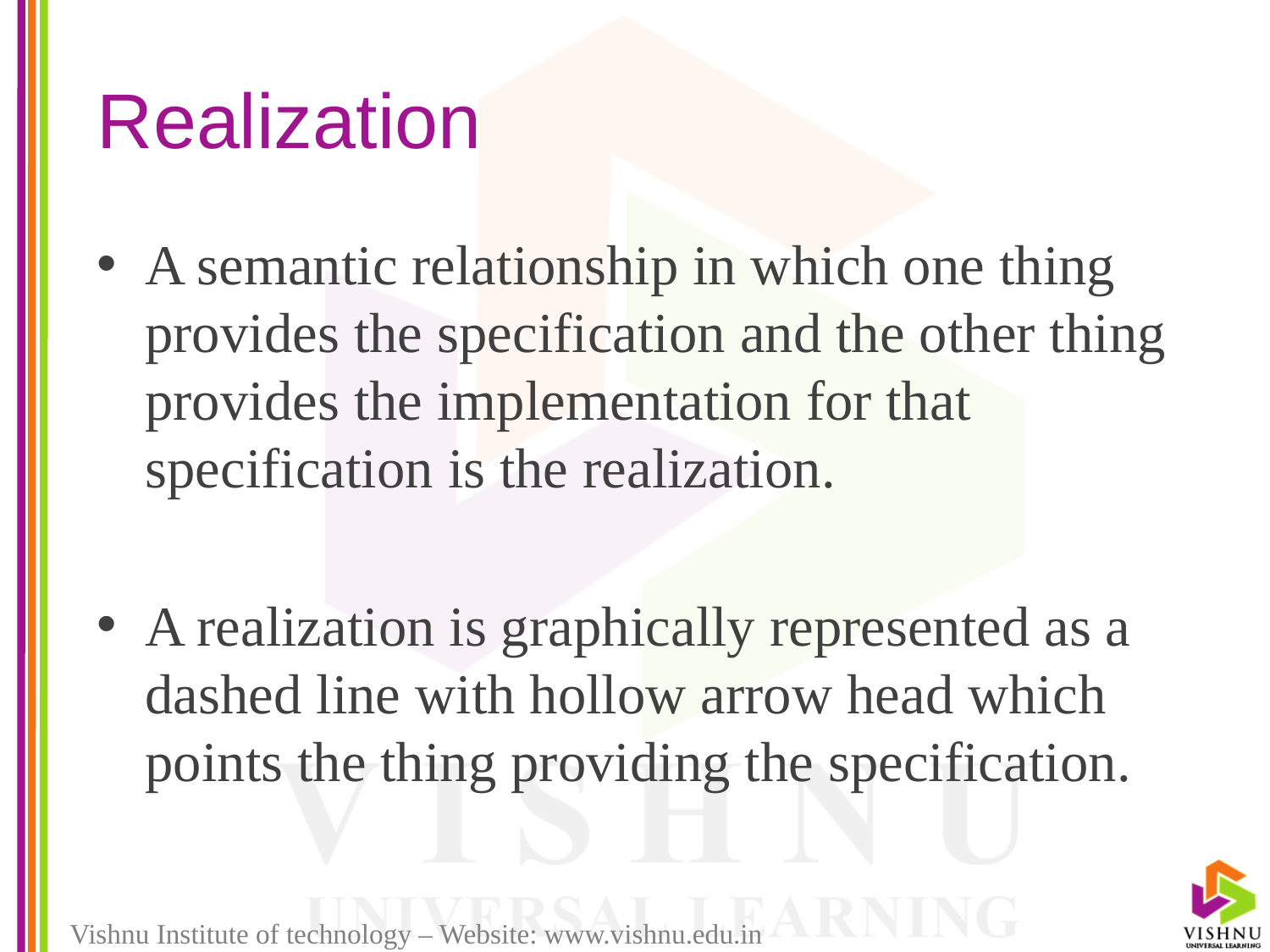

# Realization
A semantic relationship in which one thing provides the specification and the other thing provides the implementation for that specification is the realization.

A realization is graphically represented as a dashed line with hollow arrow head which points the thing providing the specification.